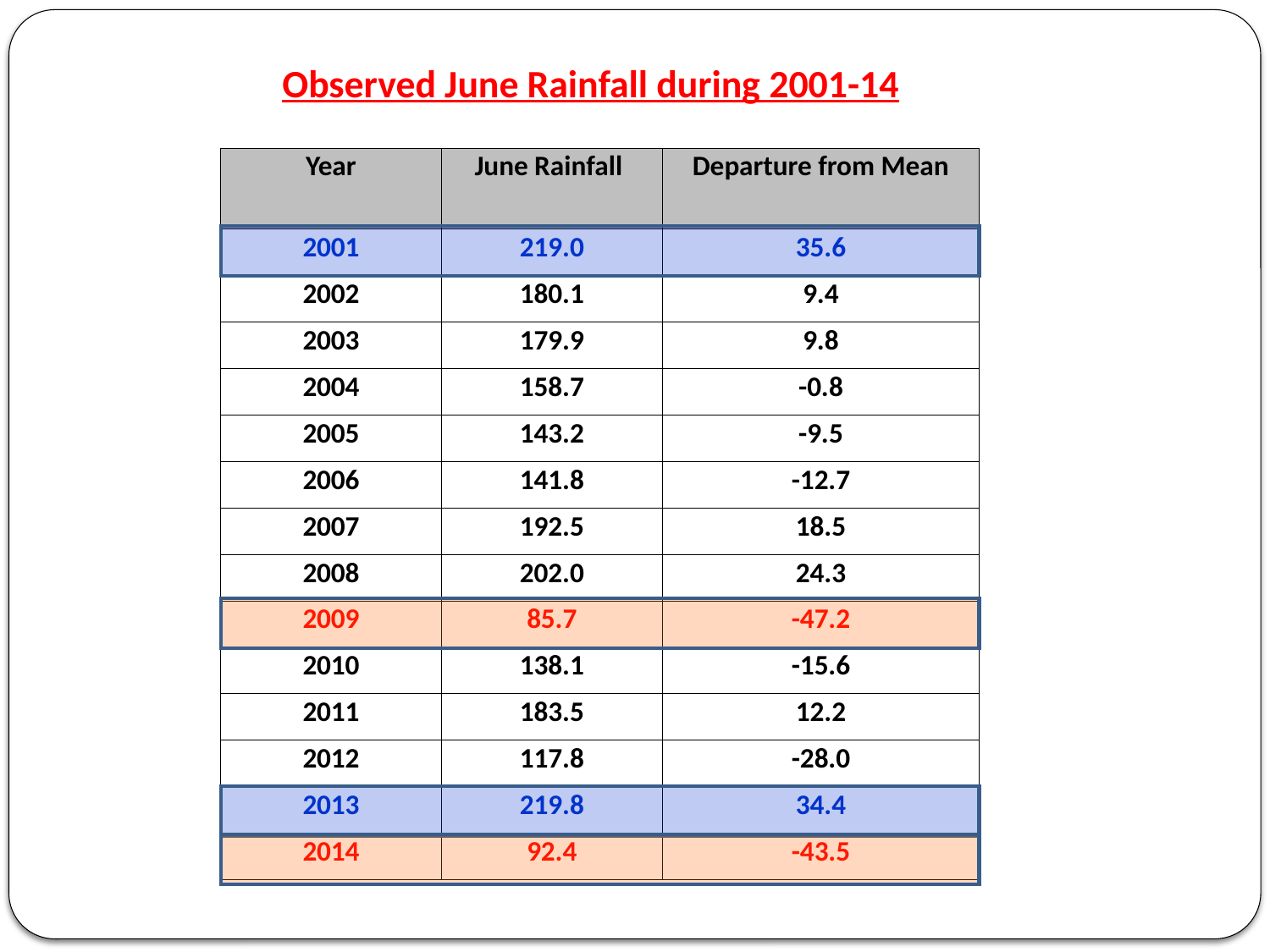

Observed June Rainfall during 2001-14
| Year | June Rainfall | Departure from Mean |
| --- | --- | --- |
| 2001 | 219.0 | 35.6 |
| 2002 | 180.1 | 9.4 |
| 2003 | 179.9 | 9.8 |
| 2004 | 158.7 | -0.8 |
| 2005 | 143.2 | -9.5 |
| 2006 | 141.8 | -12.7 |
| 2007 | 192.5 | 18.5 |
| 2008 | 202.0 | 24.3 |
| 2009 | 85.7 | -47.2 |
| 2010 | 138.1 | -15.6 |
| 2011 | 183.5 | 12.2 |
| 2012 | 117.8 | -28.0 |
| 2013 | 219.8 | 34.4 |
| 2014 | 92.4 | -43.5 |